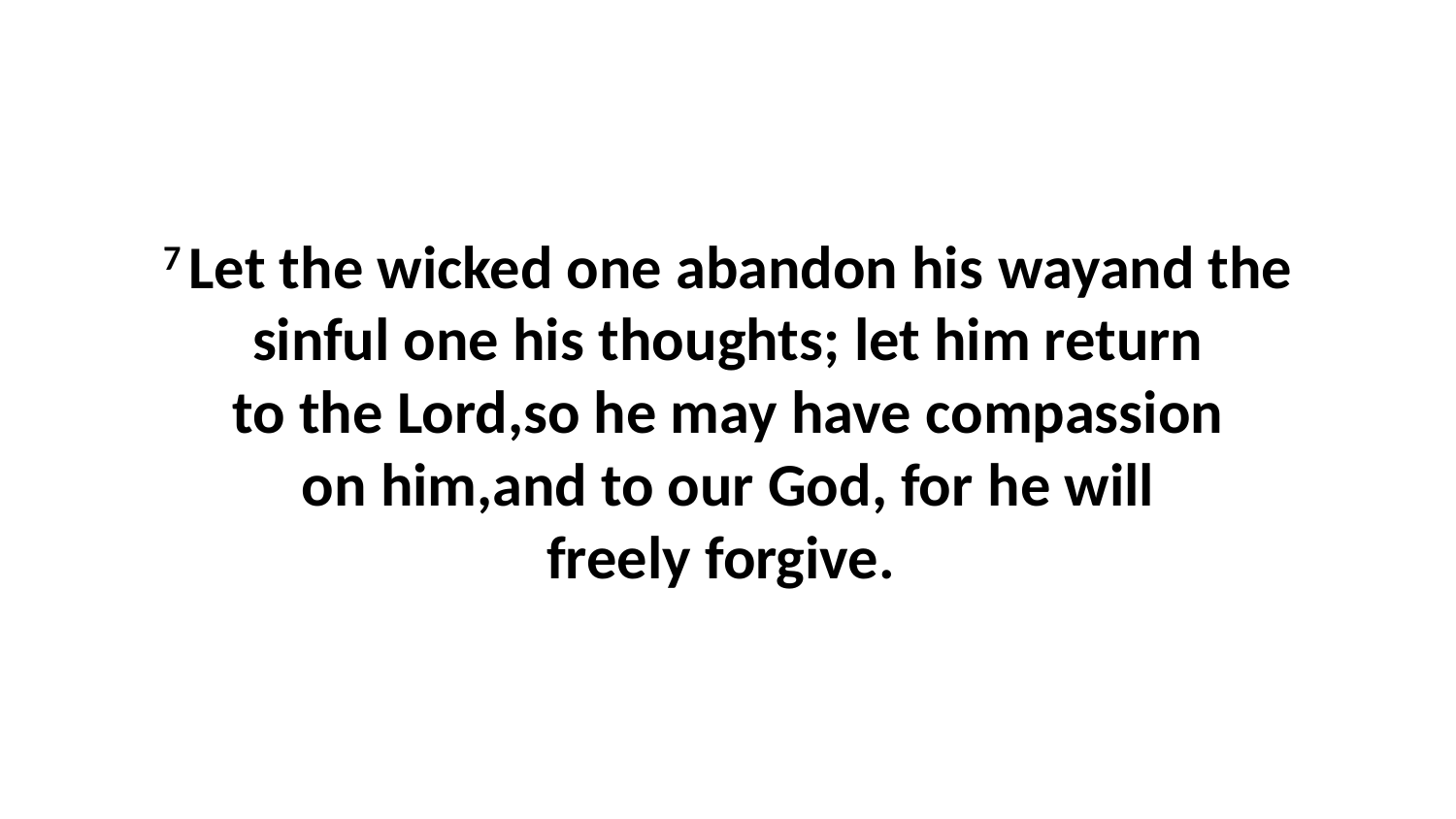

7 Let the wicked one abandon his wayand the sinful one his thoughts; let him return to the Lord,so he may have compassion on him,and to our God, for he will freely forgive.